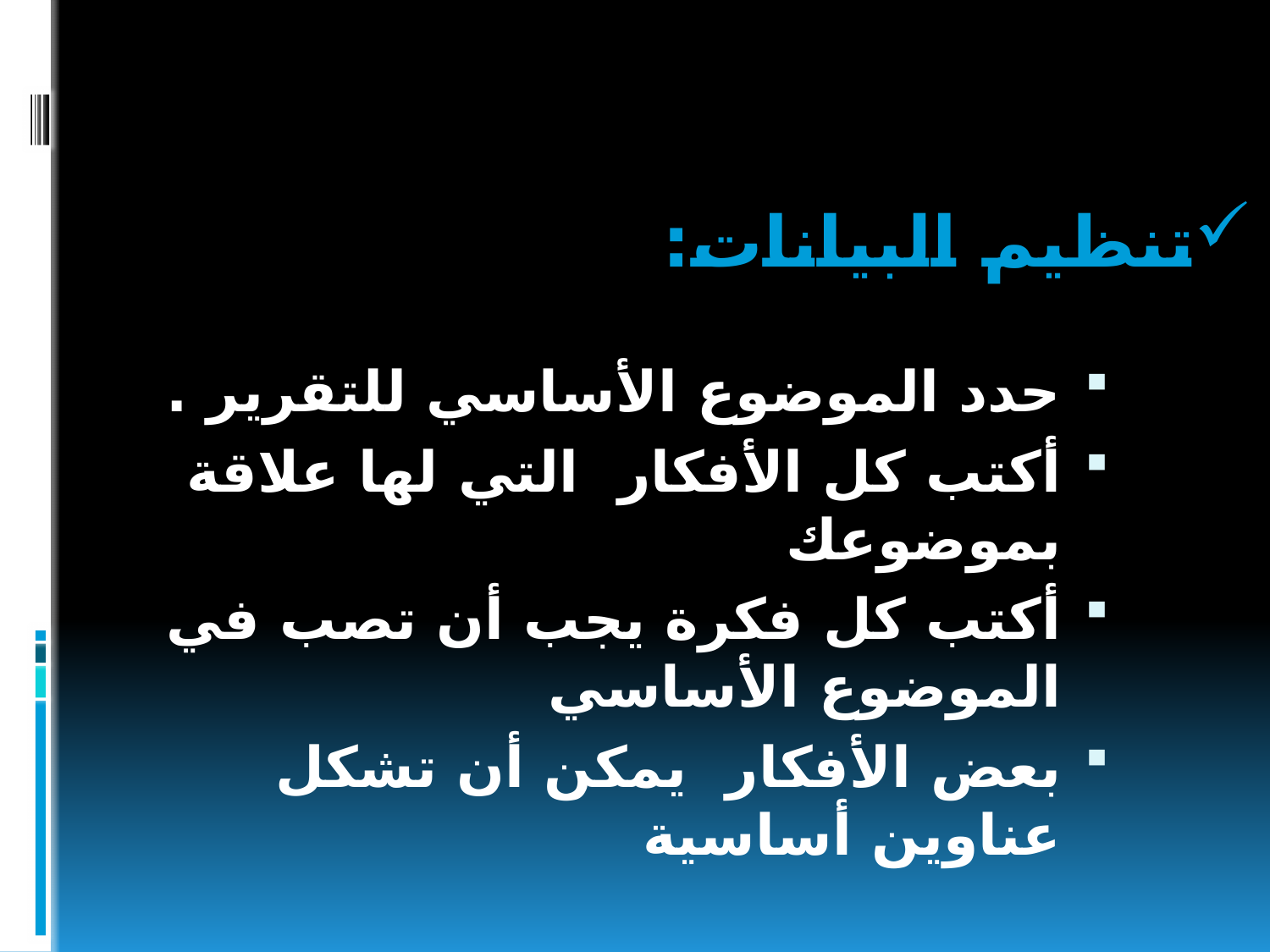

تنظيم البيانات:
حدد الموضوع الأساسي للتقرير .
أكتب كل الأفكار  التي لها علاقة بموضوعك
أكتب كل فكرة يجب أن تصب في الموضوع الأساسي
بعض الأفكار  يمكن أن تشكل عناوين أساسية